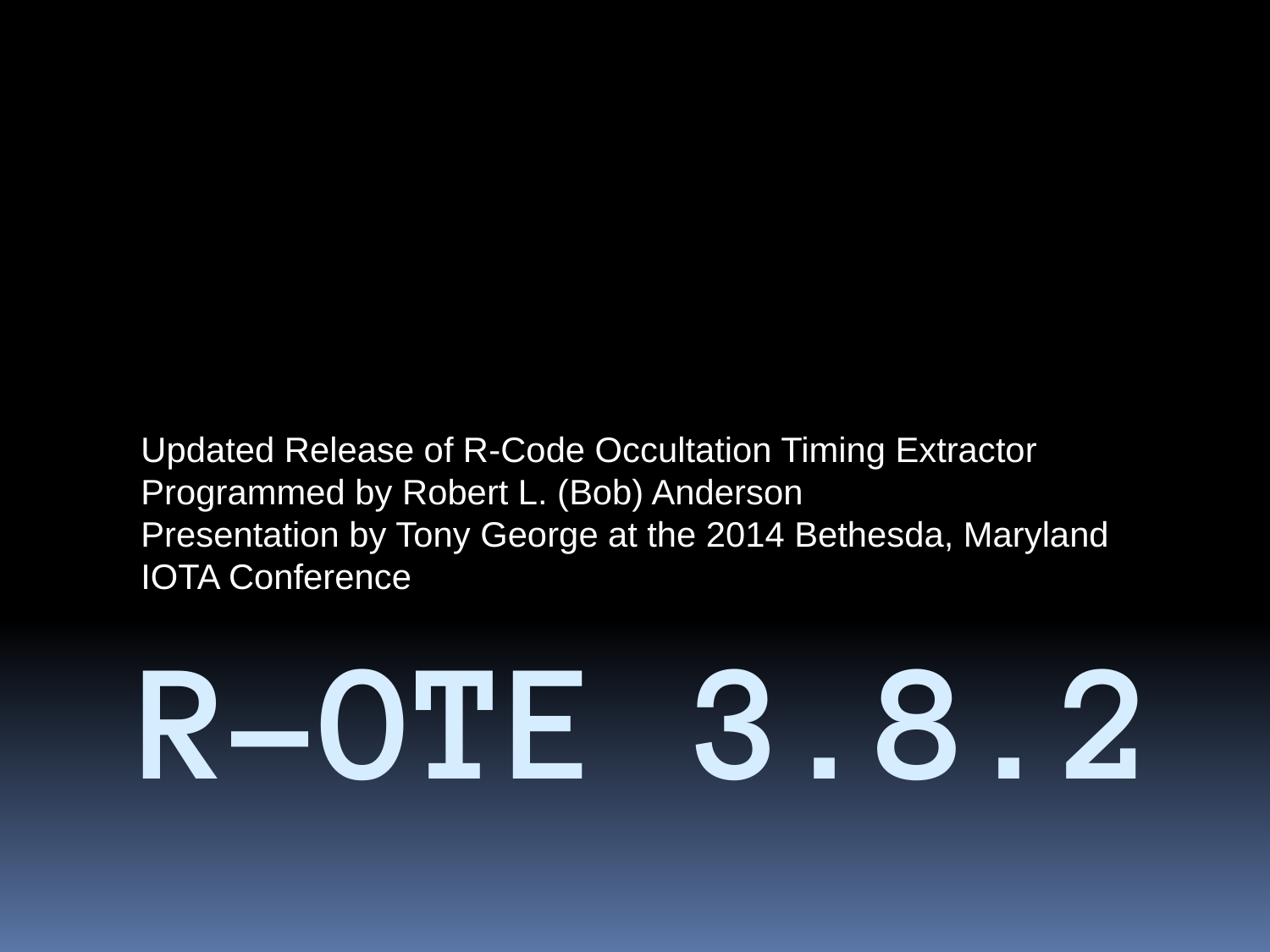

Updated Release of R-Code Occultation Timing Extractor
Programmed by Robert L. (Bob) Anderson
Presentation by Tony George at the 2014 Bethesda, Maryland
IOTA Conference
# R-OTE 3.8.2